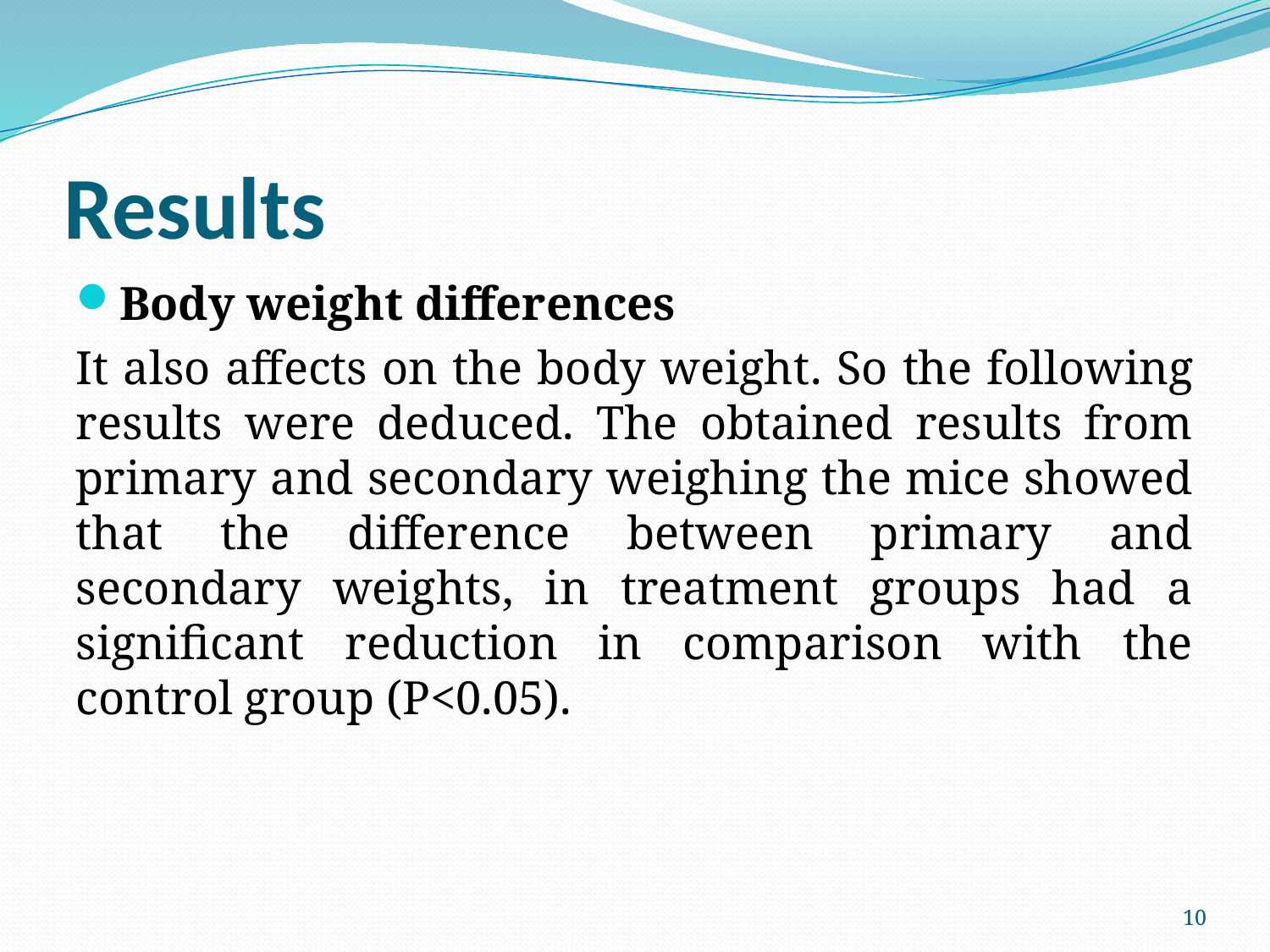

# Results
Body weight differences
It also affects on the body weight. So the following results were deduced. The obtained results from primary and secondary weighing the mice showed that the difference between primary and secondary weights, in treatment groups had a significant reduction in comparison with the control group (P<0.05).

10